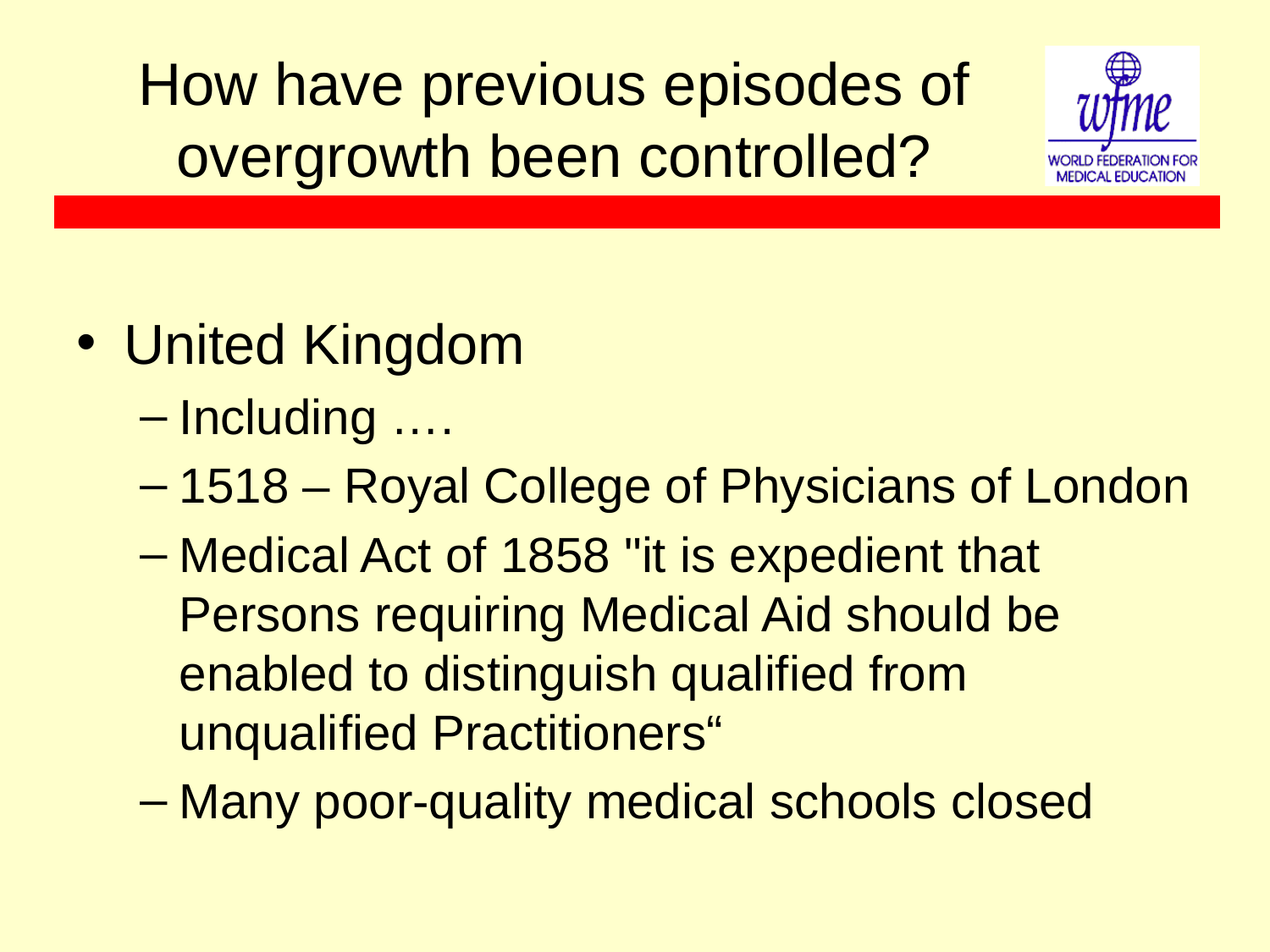

# How have previous episodes of overgrowth been controlled?

United Kingdom
Including ….
1518 – Royal College of Physicians of London
Medical Act of 1858 "it is expedient that Persons requiring Medical Aid should be enabled to distinguish qualified from unqualified Practitioners“
Many poor-quality medical schools closed